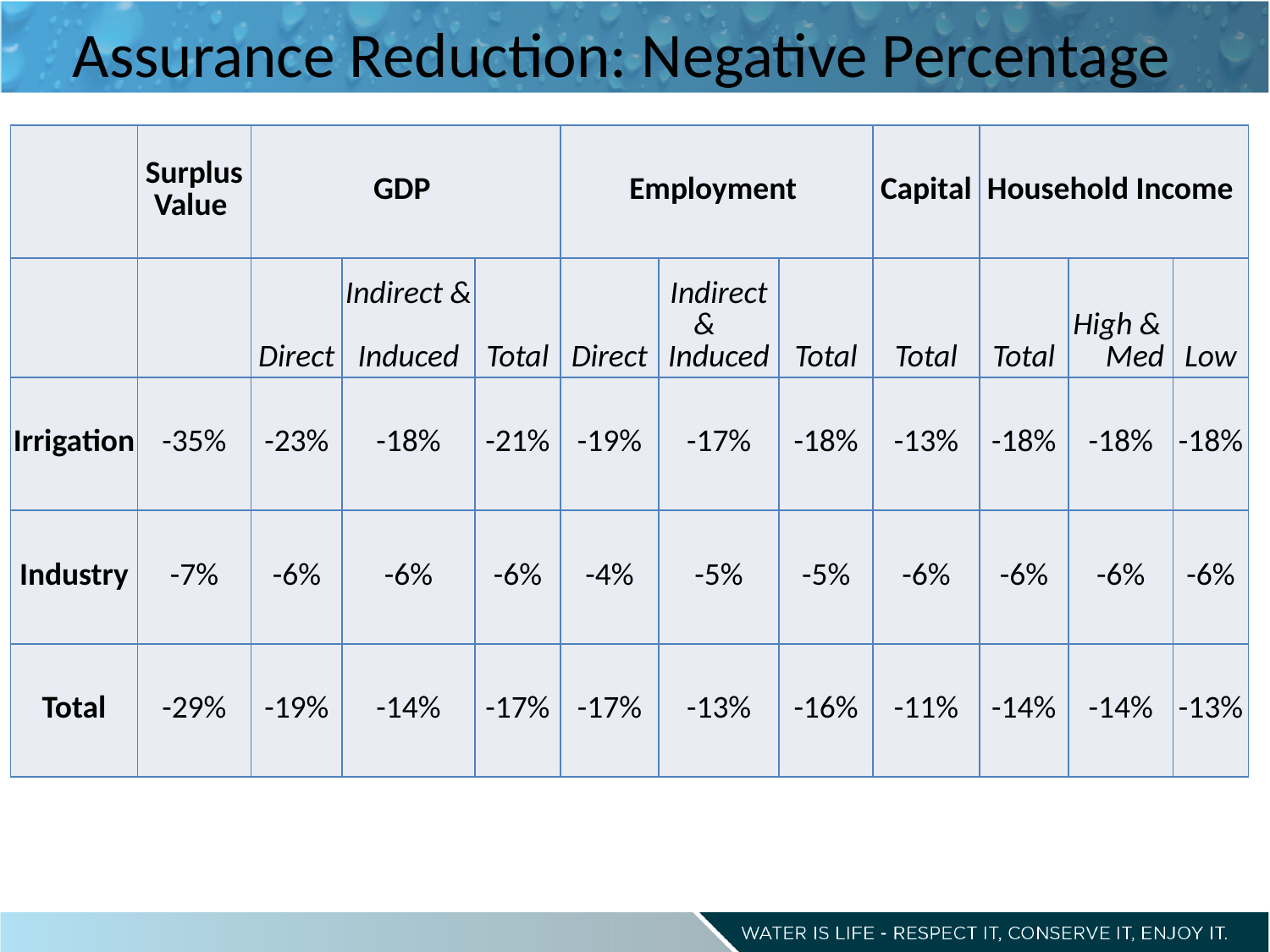

# Assurance Reduction: Negative Percentage
|  | Surplus Value | GDP |  |  | Employment |  |  | Capital | Household Income |  |  |
| --- | --- | --- | --- | --- | --- | --- | --- | --- | --- | --- | --- |
|  |  | Direct | Indirect & Induced | Total | Direct | Indirect & Induced | Total | Total | Total | High & Med | Low |
| Irrigation | -35% | -23% | -18% | -21% | -19% | -17% | -18% | -13% | -18% | -18% | -18% |
| Industry | -7% | -6% | -6% | -6% | -4% | -5% | -5% | -6% | -6% | -6% | -6% |
| Total | -29% | -19% | -14% | -17% | -17% | -13% | -16% | -11% | -14% | -14% | -13% |